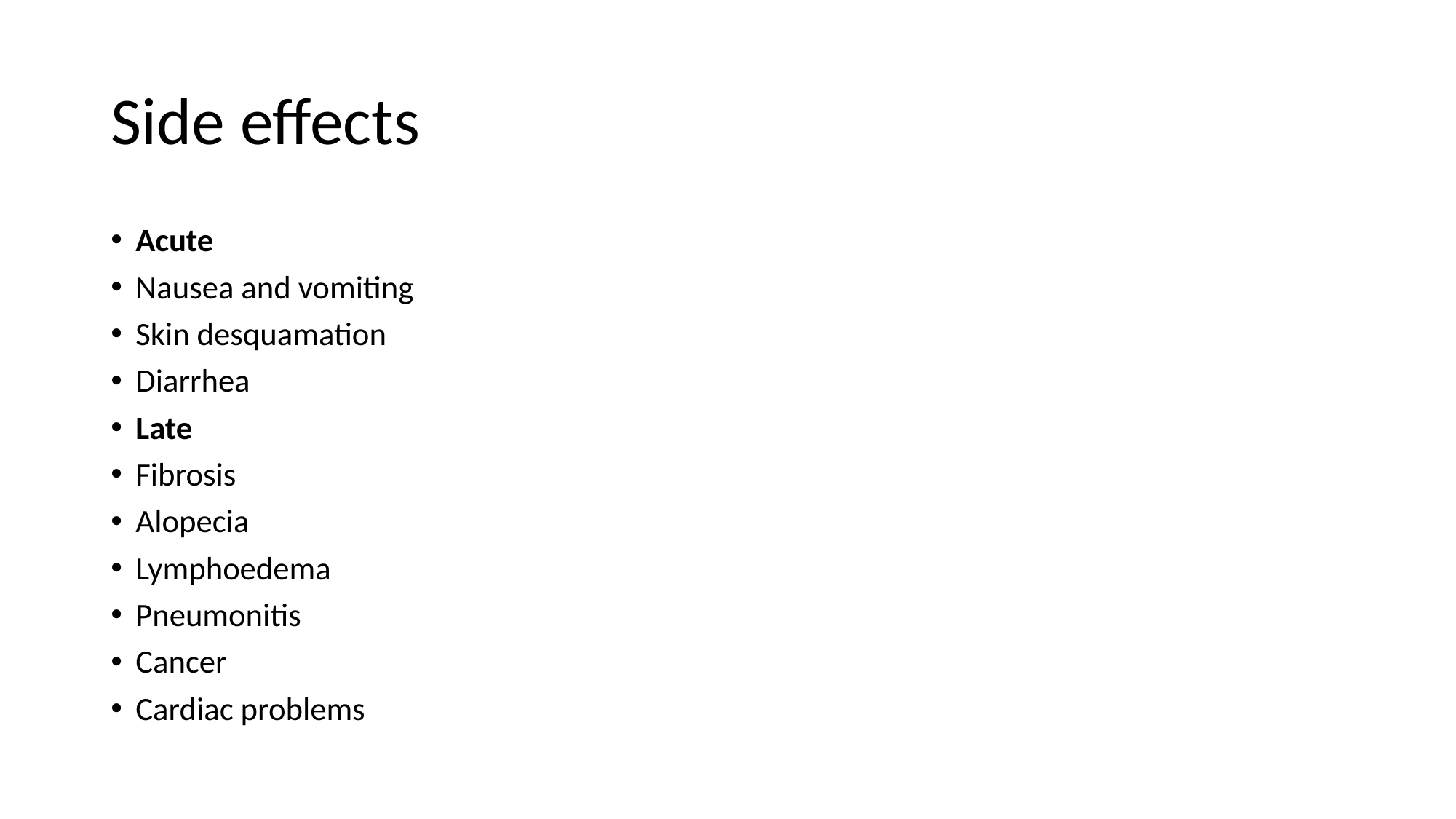

# Side effects
Acute
Nausea and vomiting
Skin desquamation
Diarrhea
Late
Fibrosis
Alopecia
Lymphoedema
Pneumonitis
Cancer
Cardiac problems